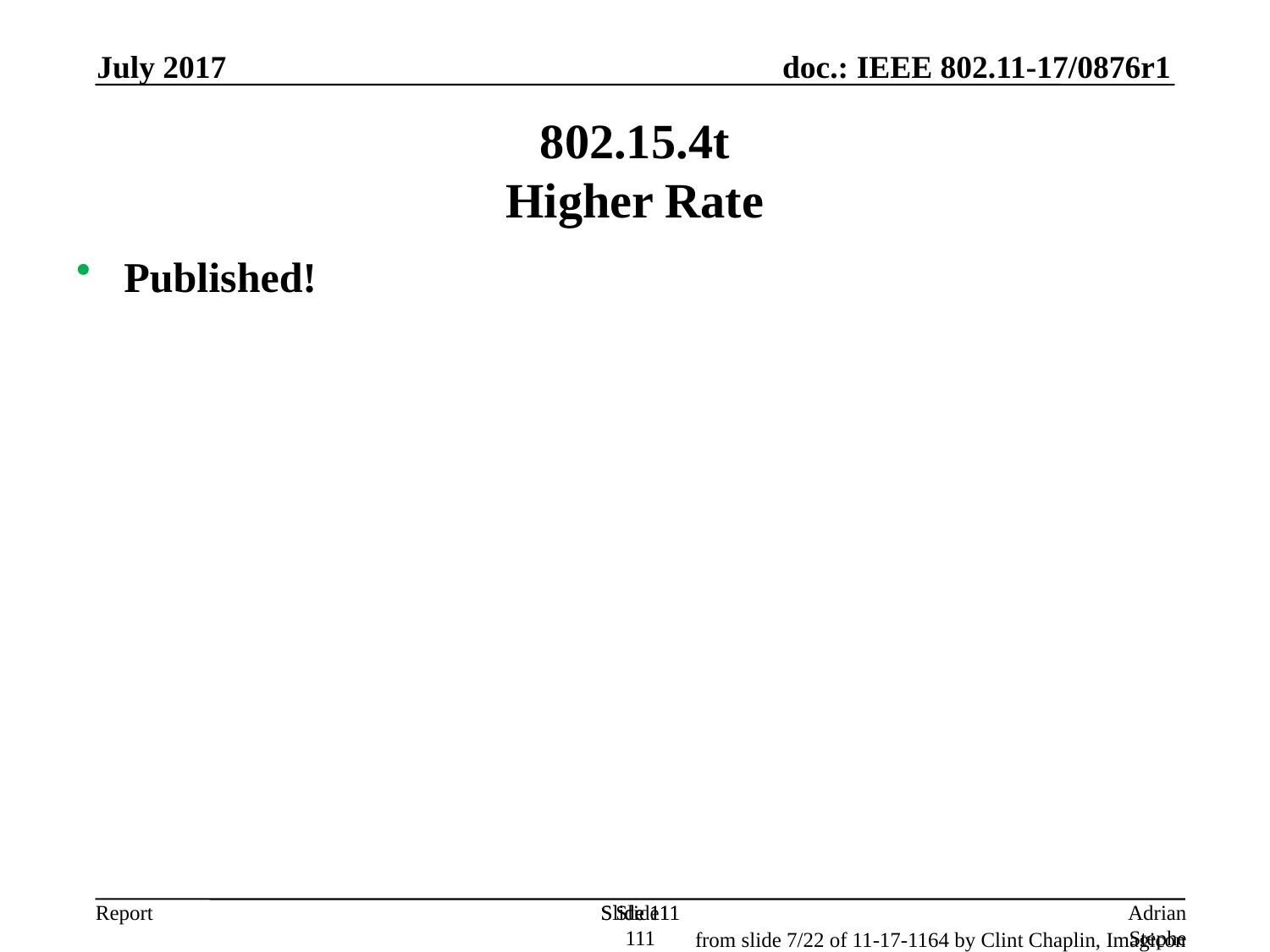

July 2017
802.15.4t
Higher Rate
Published!
Slide 111
Slide 111
Slide 111
Adrian Stephens, Intel Corporation
from slide 7/22 of 11-17-1164 by Clint Chaplin, Imagicon